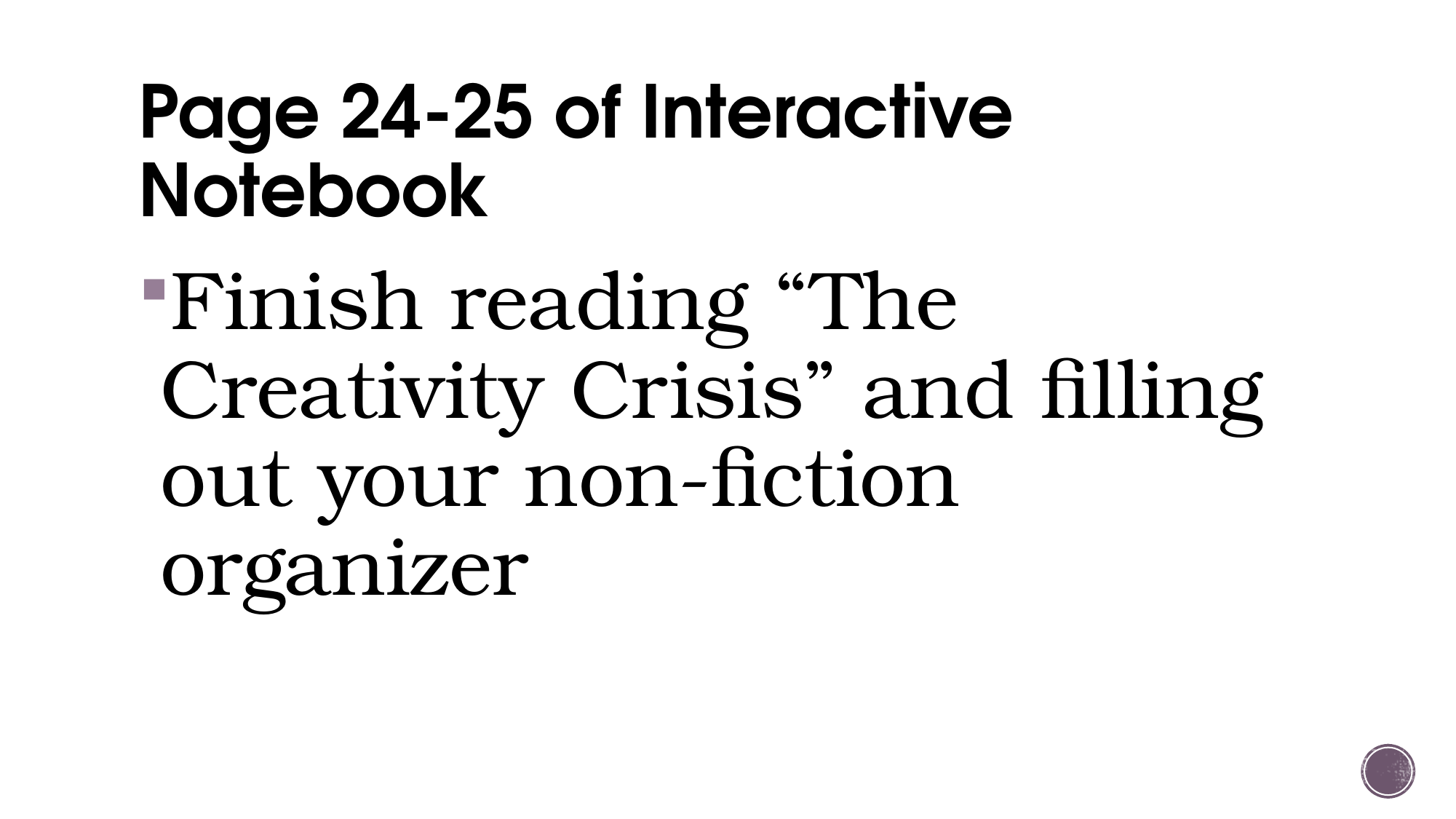

# Page 24-25 of Interactive Notebook
Finish reading “The Creativity Crisis” and filling out your non-fiction organizer